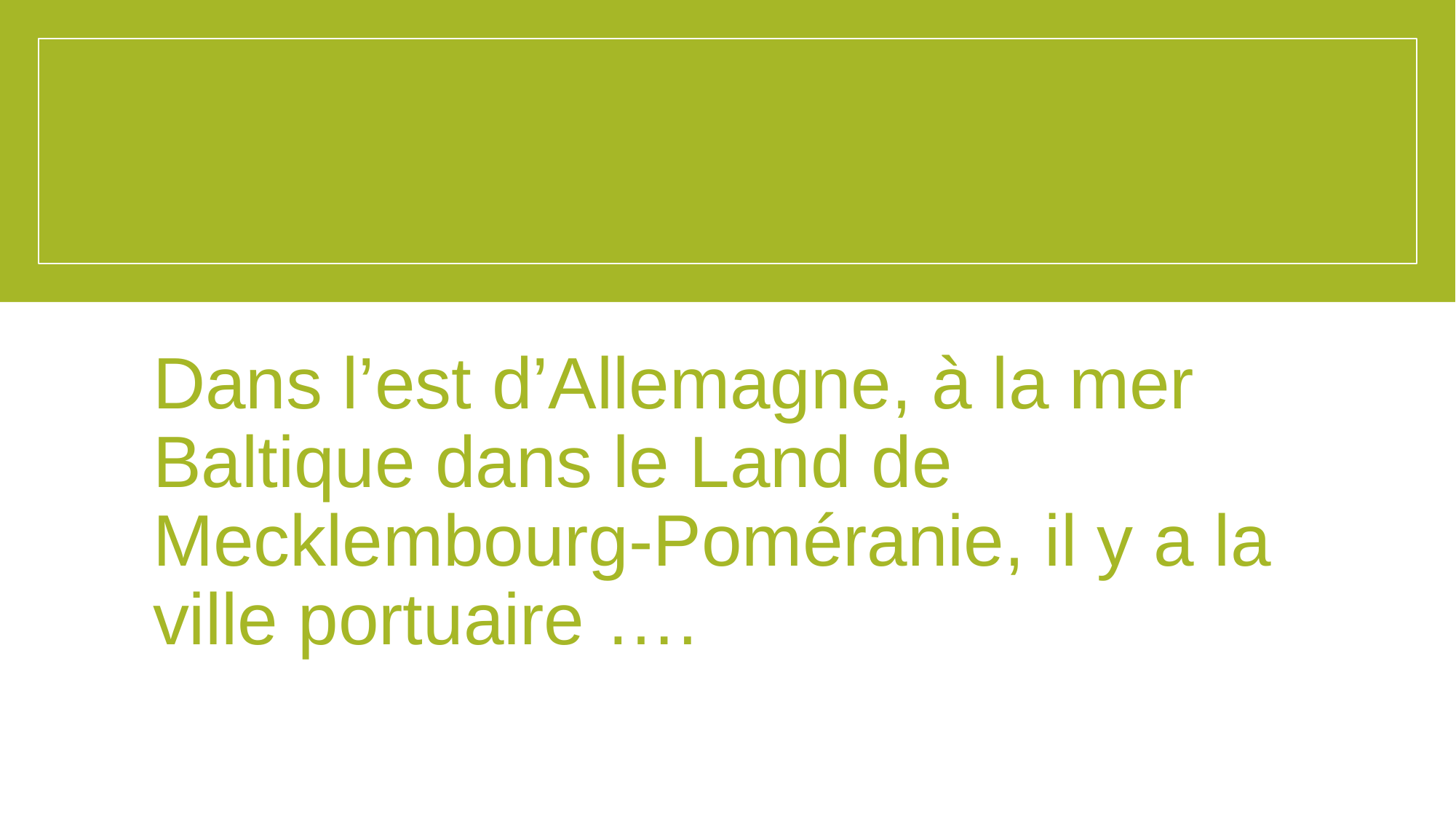

#

Dans l’est d’Allemagne, à la mer Baltique dans le Land de Mecklembourg-Poméranie, il y a la ville portuaire ….